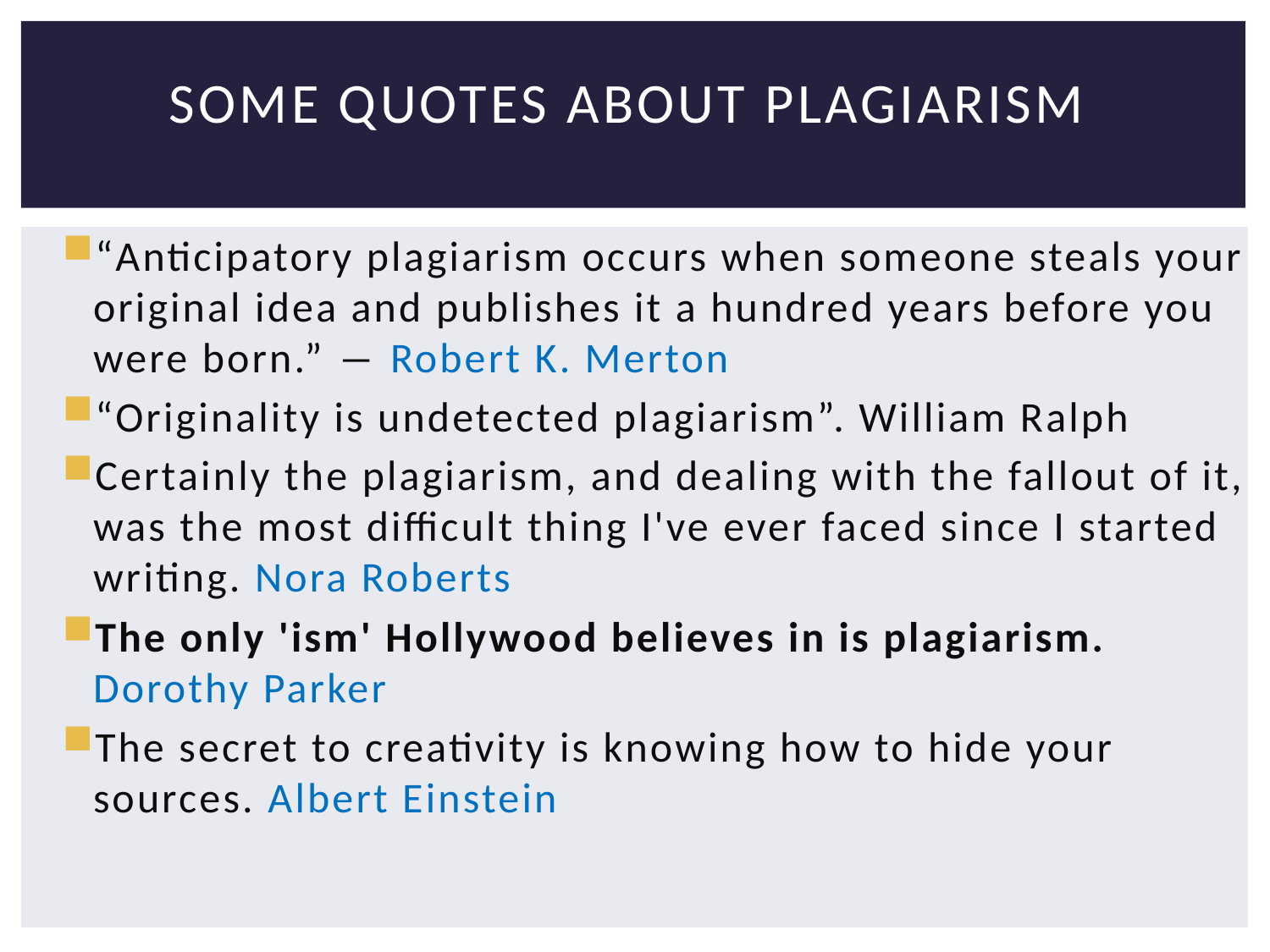

# Some quotes about Plagiarism
“Anticipatory plagiarism occurs when someone steals your original idea and publishes it a hundred years before you were born.” ― Robert K. Merton
“Originality is undetected plagiarism”. William Ralph
Certainly the plagiarism, and dealing with the fallout of it, was the most difficult thing I've ever faced since I started writing. Nora Roberts
The only 'ism' Hollywood believes in is plagiarism. Dorothy Parker
The secret to creativity is knowing how to hide your sources. Albert Einstein